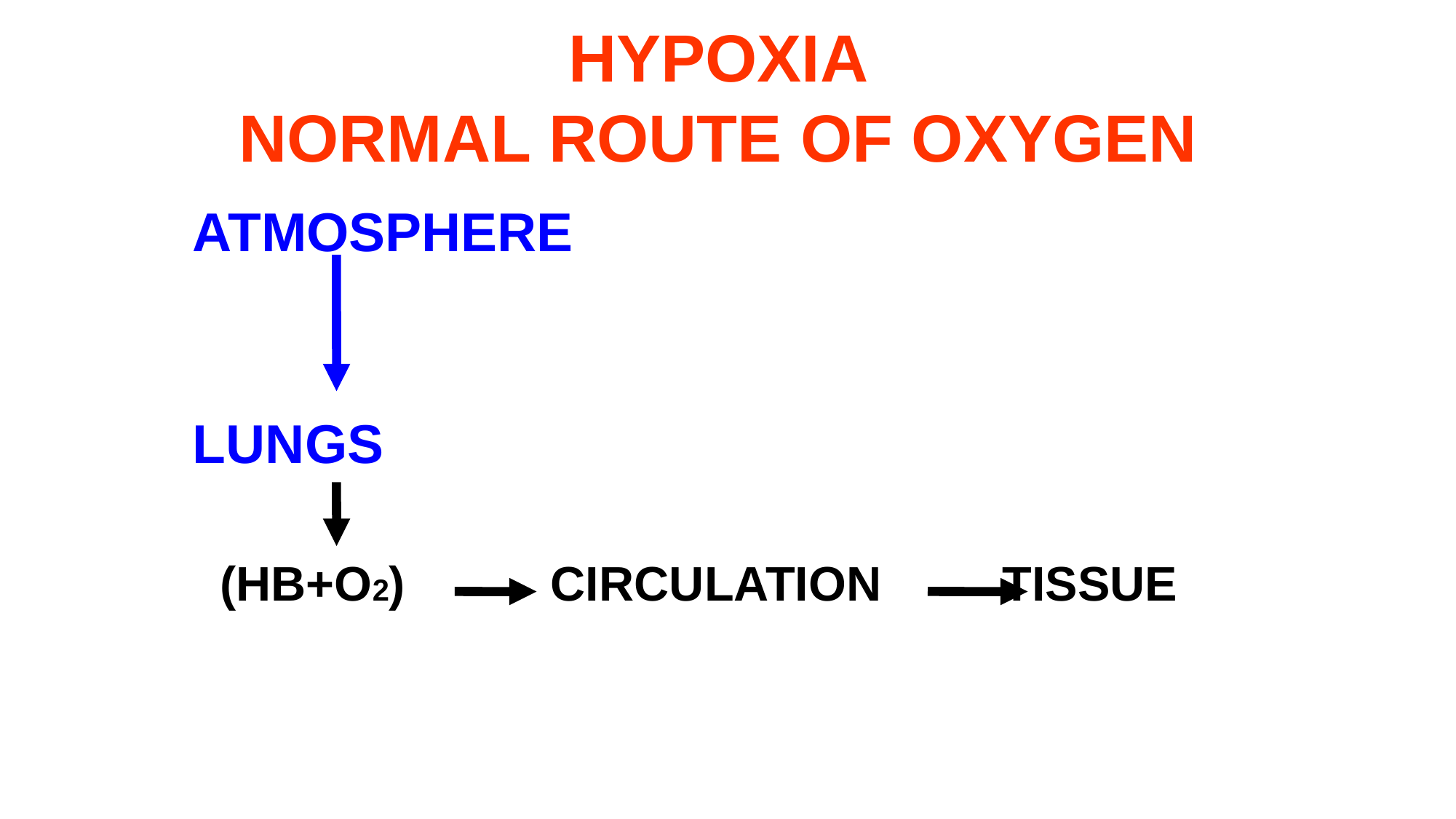

# HYPOXIA NORMAL ROUTE OF OXYGEN
ATMOSPHERE

LUNGS

  (HB+O2) 	        CIRCULATION         TISSUE